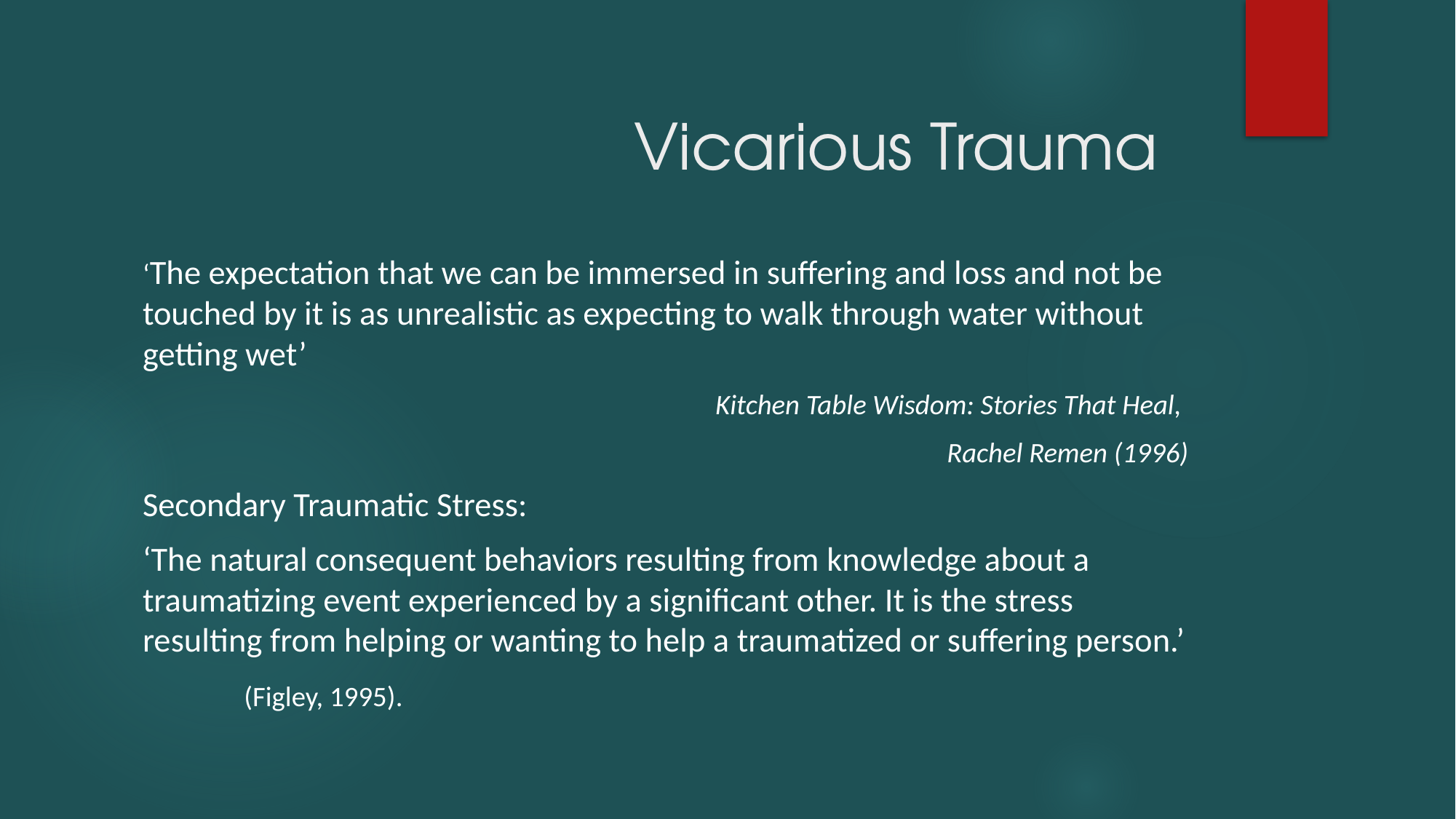

# Vicarious Trauma
‘The expectation that we can be immersed in suffering and loss and not be touched by it is as unrealistic as expecting to walk through water without getting wet’
Kitchen Table Wisdom: Stories That Heal,
Rachel Remen (1996)
Secondary Traumatic Stress:
‘The natural consequent behaviors resulting from knowledge about a traumatizing event experienced by a significant other. It is the stress resulting from helping or wanting to help a traumatized or suffering person.’
															(Figley, 1995).